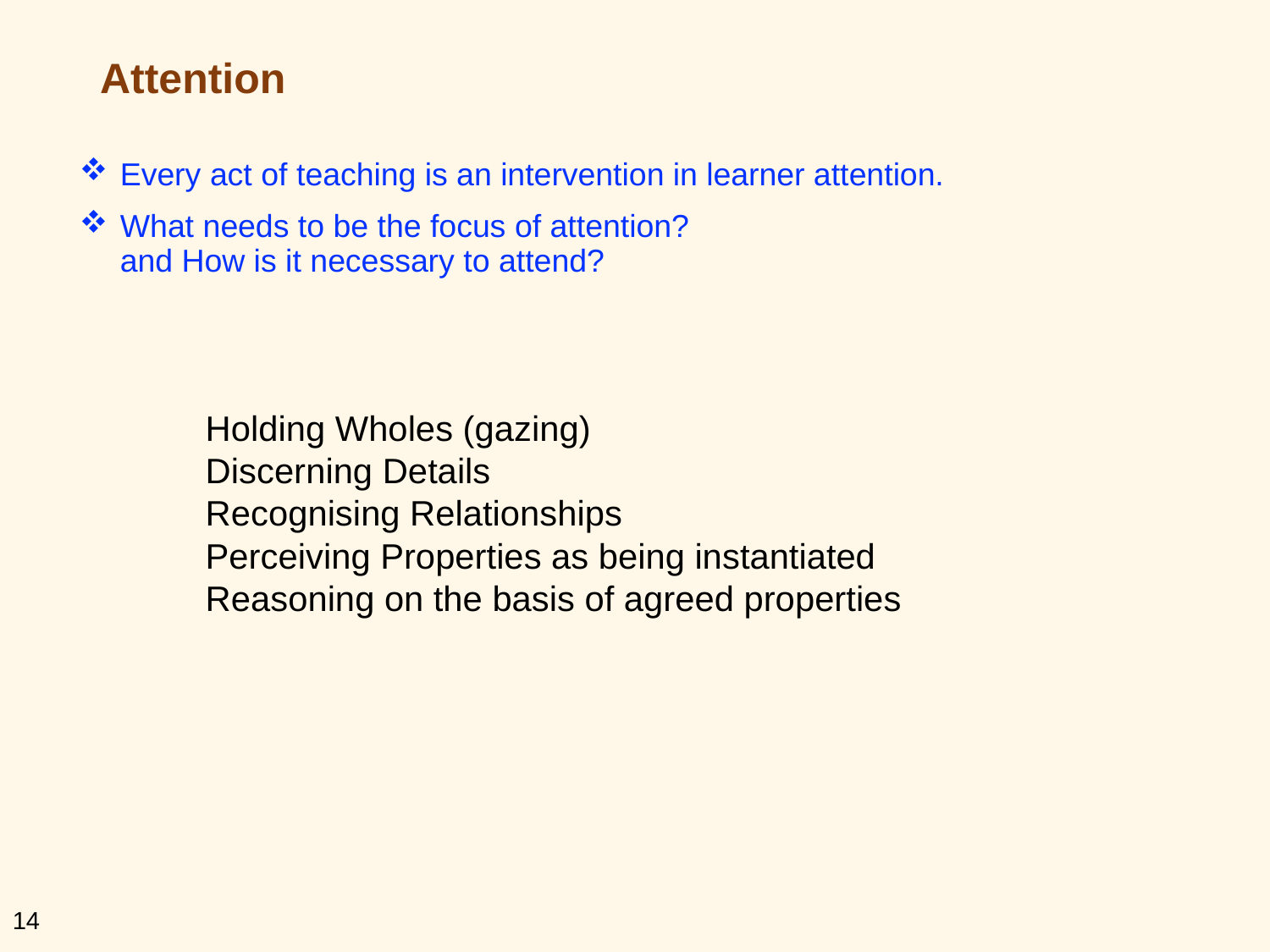

# Attention
 Every act of teaching is an intervention in learner attention.
 What needs to be the focus of attention?
 and How is it necessary to attend?

Holding Wholes (gazing)
Discerning Details
Recognising Relationships
Perceiving Properties as being instantiated
Reasoning on the basis of agreed properties